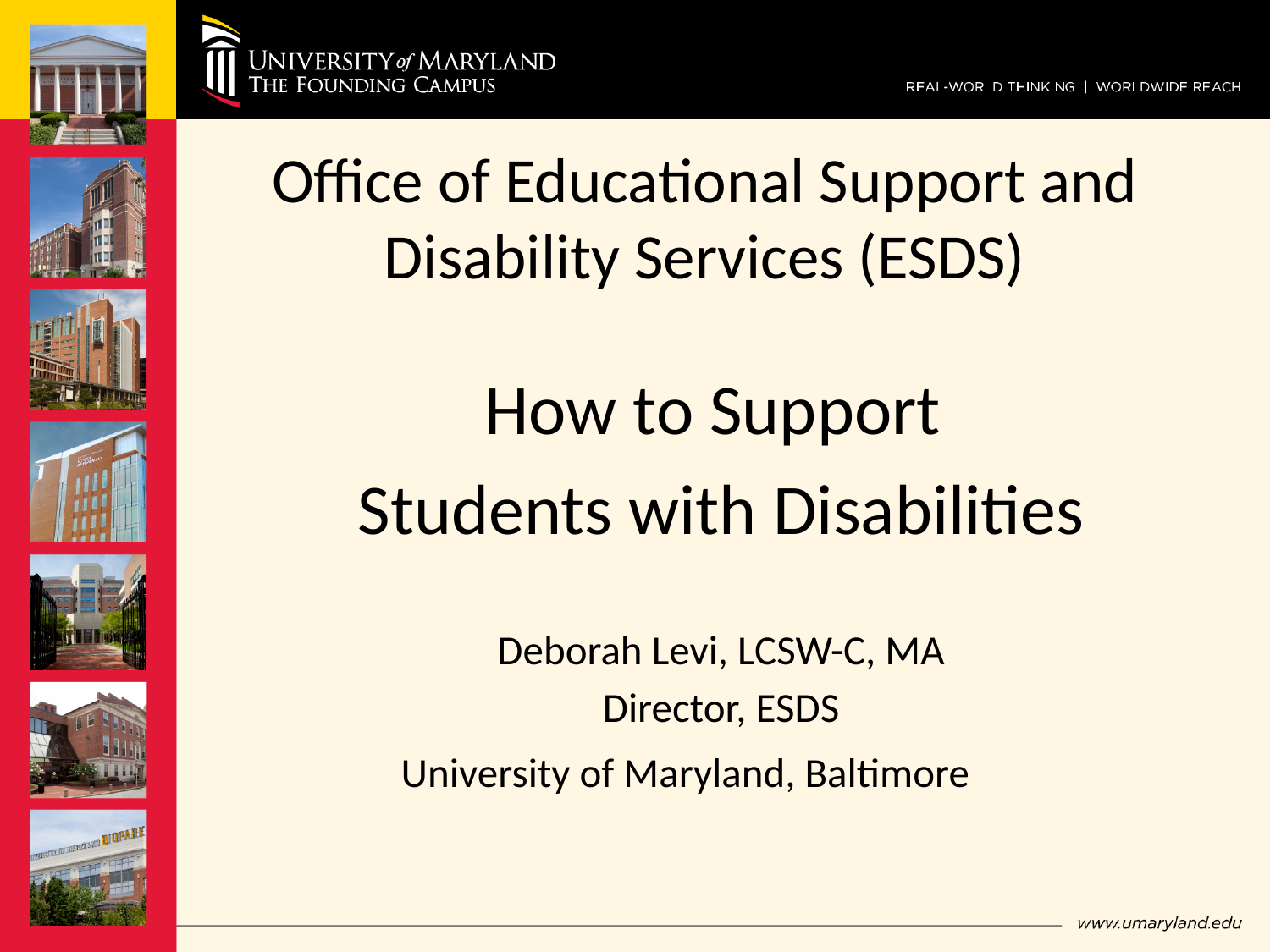

# Office of Educational Support and Disability Services (ESDS)
How to Support
Students with Disabilities

Deborah Levi, LCSW-C, MA
Director, ESDS
University of Maryland, Baltimore